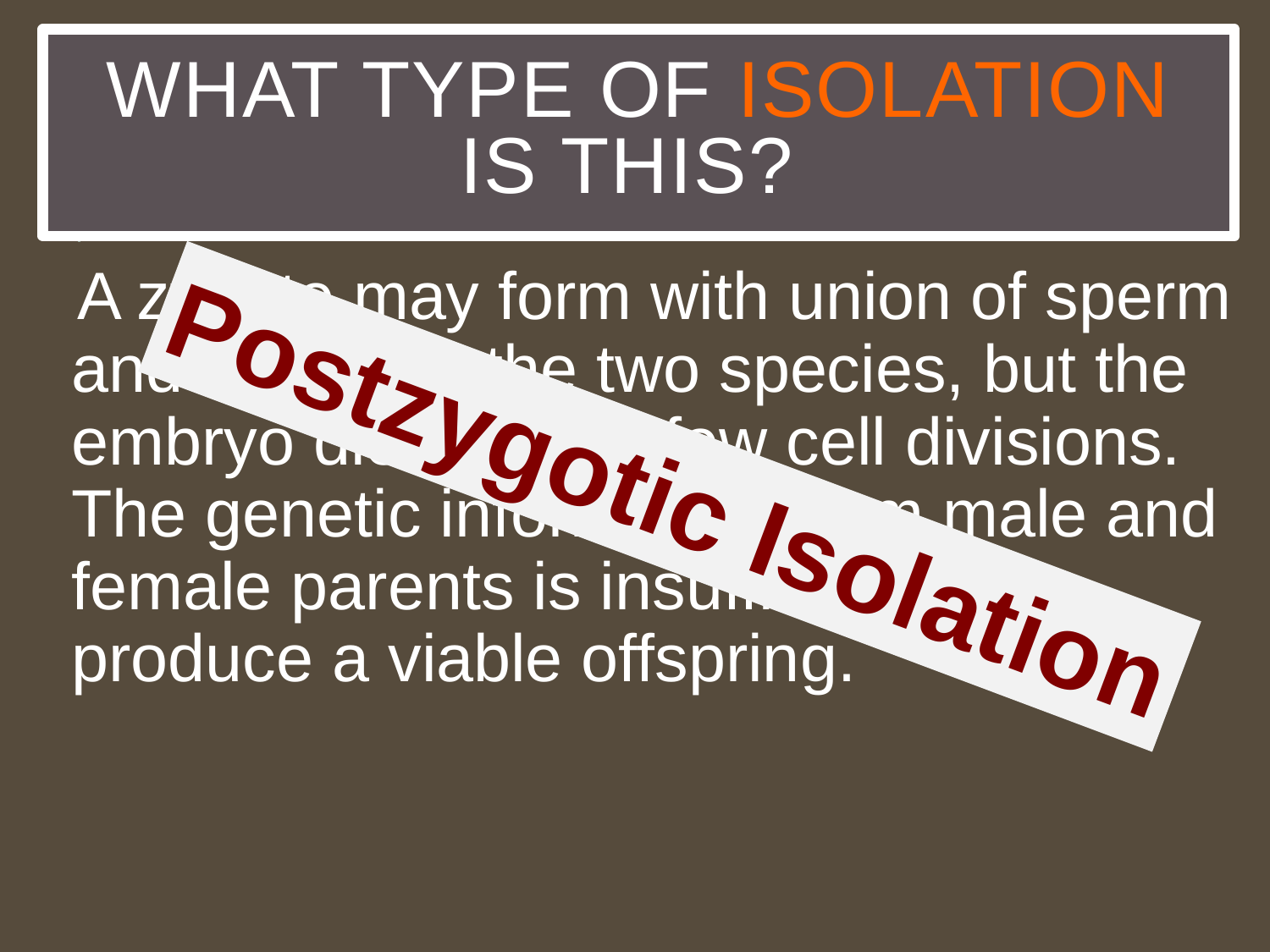

What Type of ISOLATION is this?
A zygote may form with union of sperm and egg from the two species, but the embryo dies after a few cell divisions. The genetic information from male and female parents is insufficient to produce a viable offspring.
Postzygotic Isolation